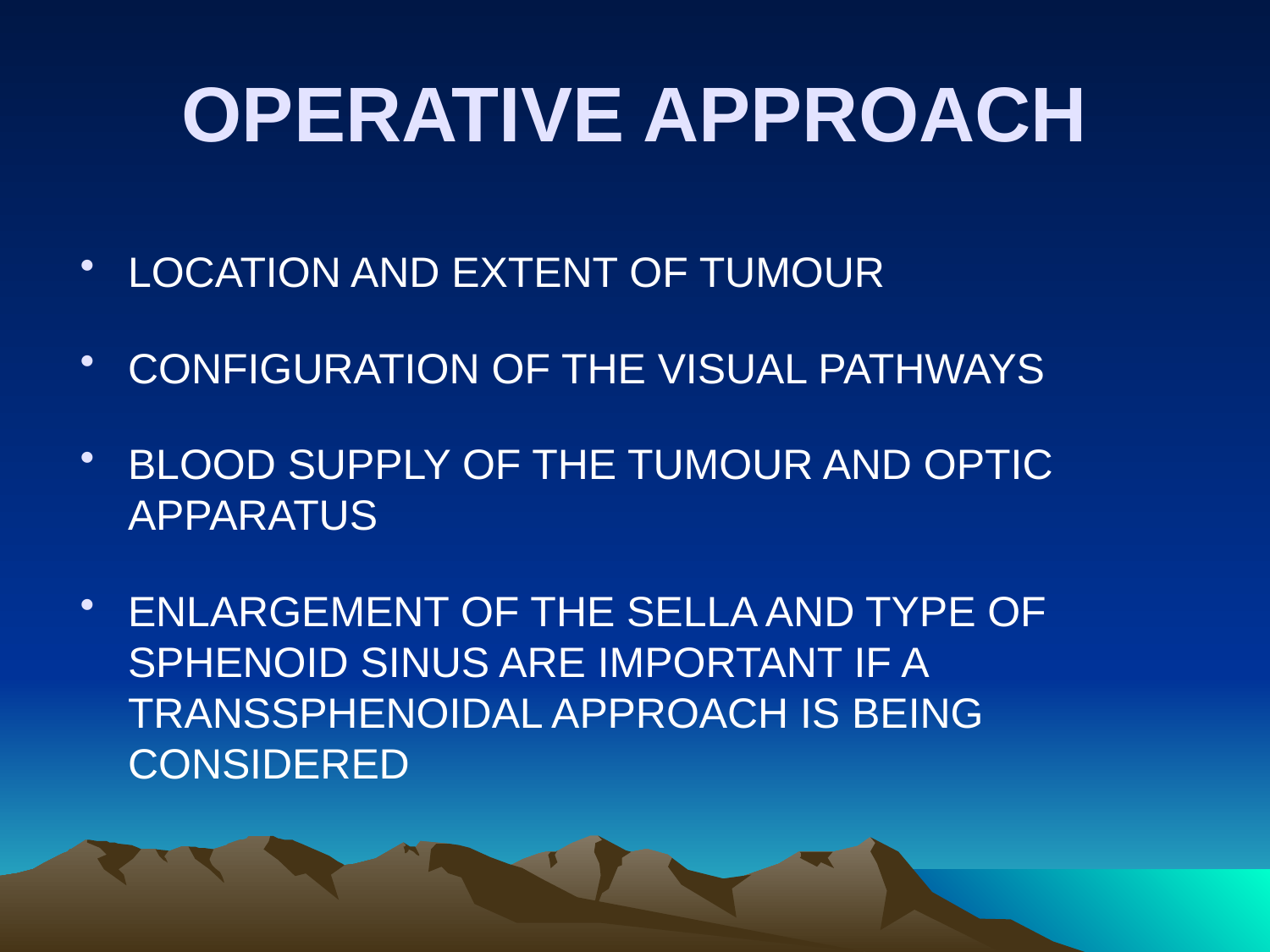

# OPERATIVE APPROACH
LOCATION AND EXTENT OF TUMOUR
CONFIGURATION OF THE VISUAL PATHWAYS
BLOOD SUPPLY OF THE TUMOUR AND OPTIC APPARATUS
ENLARGEMENT OF THE SELLA AND TYPE OF SPHENOID SINUS ARE IMPORTANT IF A TRANSSPHENOIDAL APPROACH IS BEING CONSIDERED